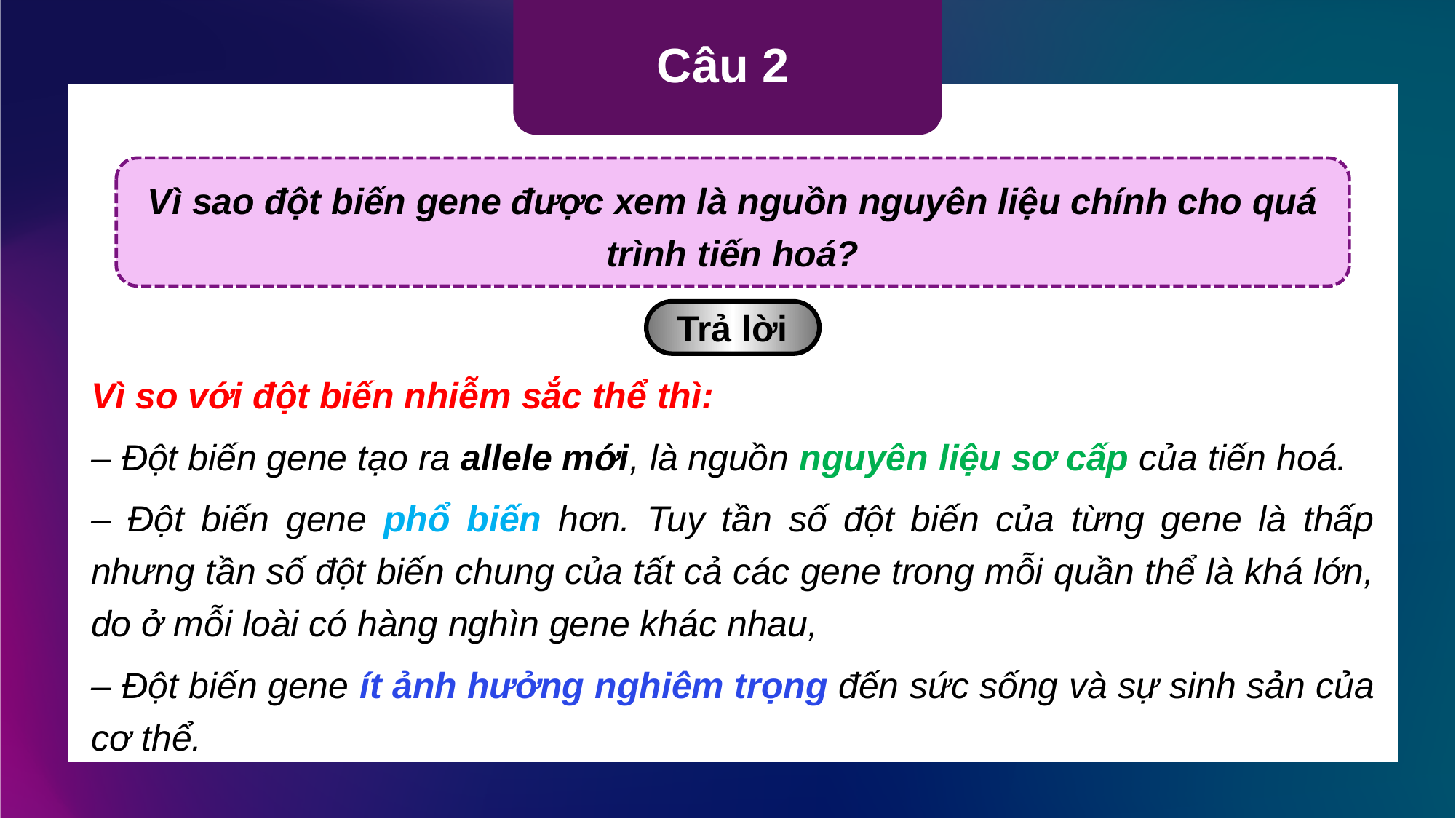

Câu 2

Vì sao đột biến gene được xem là nguồn nguyên liệu chính cho quá trình tiến hoá?
Trả lời
Vì so với đột biến nhiễm sắc thể thì:
– Đột biến gene tạo ra allele mới, là nguồn nguyên liệu sơ cấp của tiến hoá.
– Đột biến gene phổ biến hơn. Tuy tần số đột biến của từng gene là thấp nhưng tần số đột biến chung của tất cả các gene trong mỗi quần thể là khá lớn, do ở mỗi loài có hàng nghìn gene khác nhau,
– Đột biến gene ít ảnh hưởng nghiêm trọng đến sức sống và sự sinh sản của cơ thể.